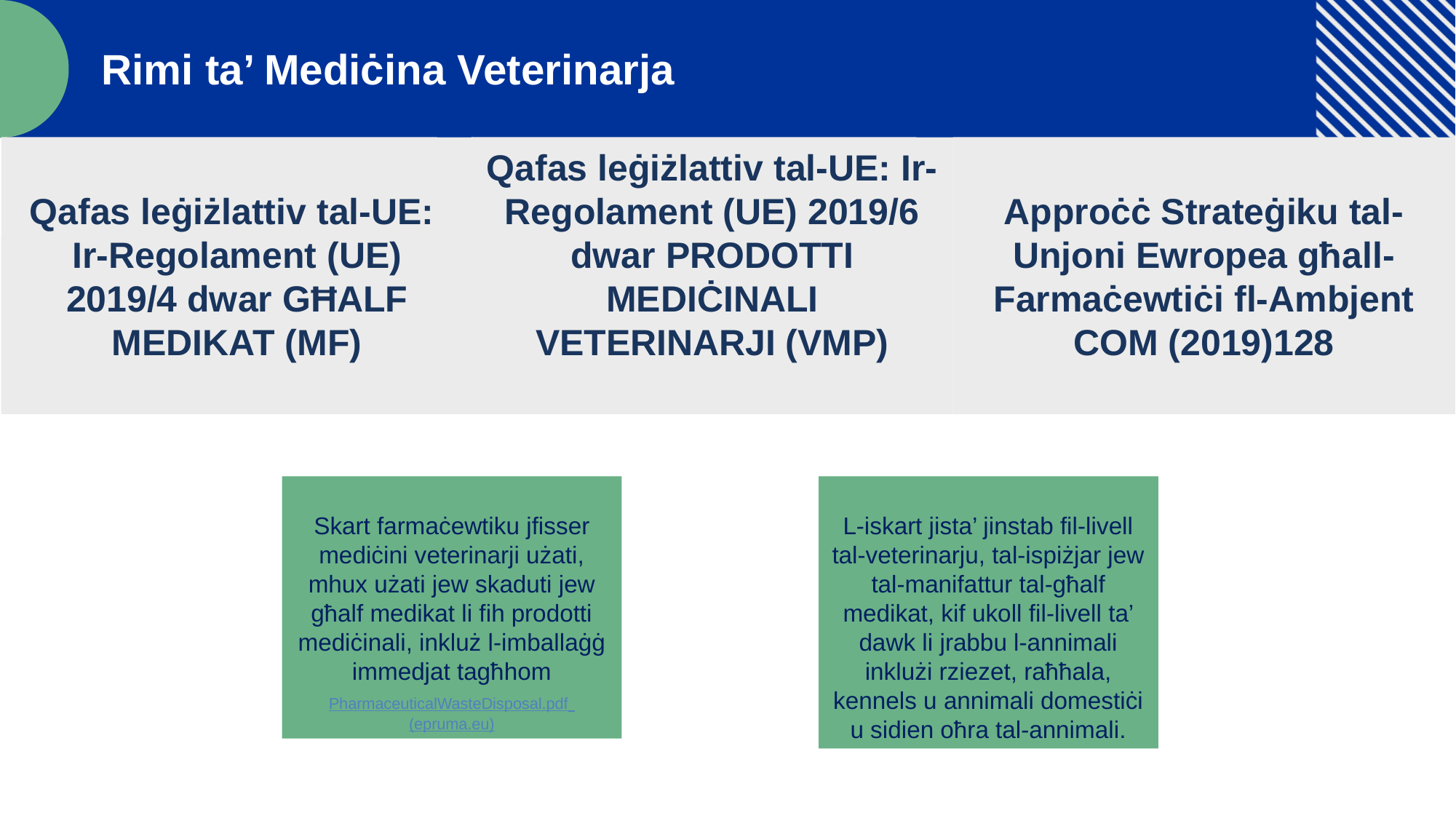

Rimi ta’ Mediċina Veterinarja

Qafas leġiżlattiv tal-UE: Ir-Regolament (UE) 2019/6 dwar PRODOTTI MEDIĊINALI VETERINARJI (VMP)
Qafas leġiżlattiv tal-UE:
Ir-Regolament (UE) 2019/4 dwar GĦALF MEDIKAT (MF)
Approċċ Strateġiku tal-Unjoni Ewropea għall-Farmaċewtiċi fl-Ambjent COM (2019)128

Skart farmaċewtiku jfisser mediċini veterinarji użati, mhux użati jew skaduti jew għalf medikat li fih prodotti mediċinali, inkluż l-imballaġġ immedjat tagħhom
PharmaceuticalWasteDisposal.pdf (epruma.eu)

L-iskart jista’ jinstab fil-livell tal-veterinarju, tal-ispiżjar jew tal-manifattur tal-għalf medikat, kif ukoll fil-livell ta’ dawk li jrabbu l-annimali inklużi rziezet, raħħala, kennels u annimali domestiċi u sidien oħra tal-annimali.